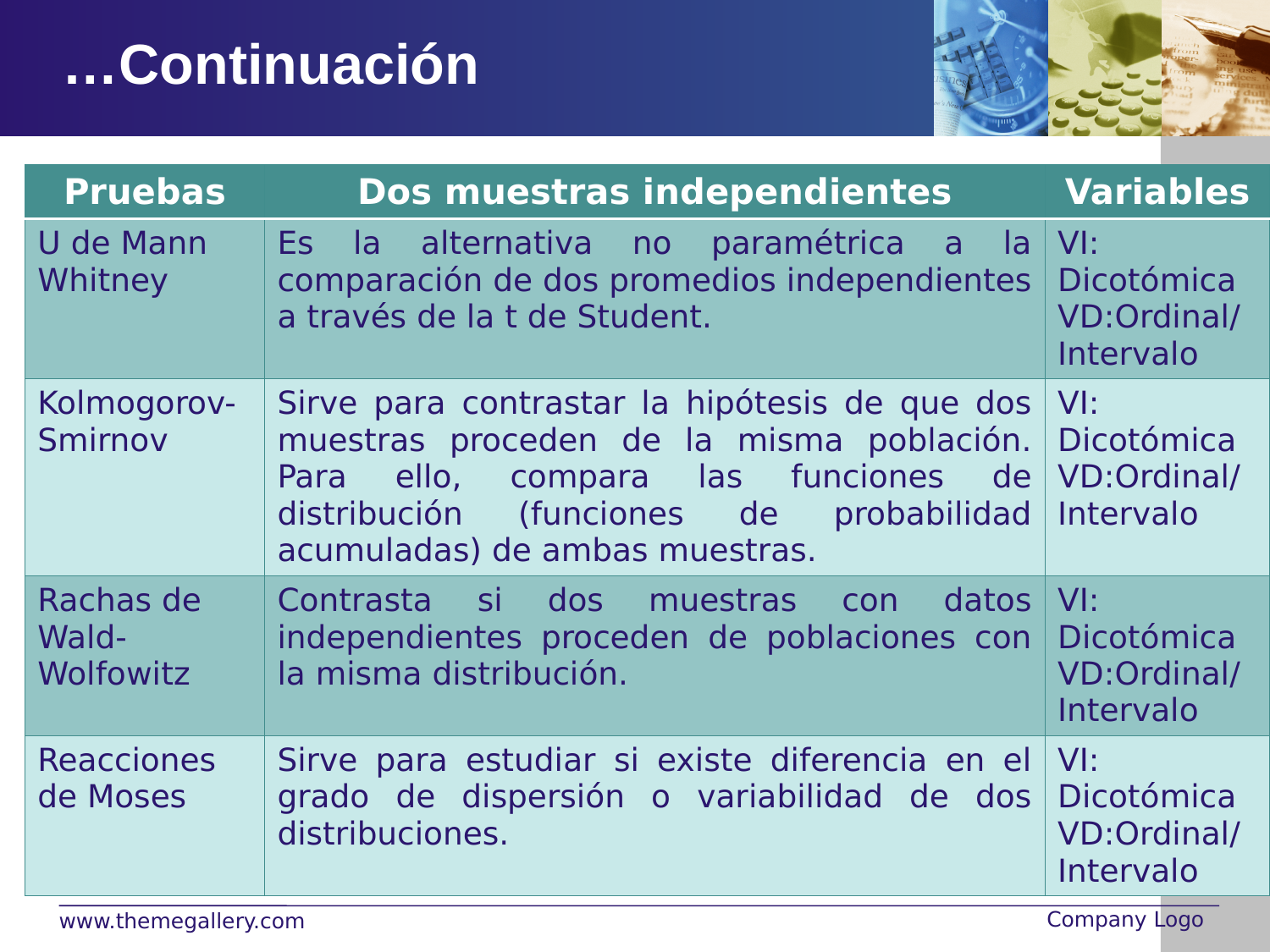

…Continuación
| Pruebas | Dos muestras independientes | Variables |
| --- | --- | --- |
| U de Mann Whitney | Es la alternativa no paramétrica a la comparación de dos promedios independientes a través de la t de Student. | VI: Dicotómica VD:Ordinal/Intervalo |
| Kolmogorov-Smirnov | Sirve para contrastar la hipótesis de que dos muestras proceden de la misma población. Para ello, compara las funciones de distribución (funciones de probabilidad acumuladas) de ambas muestras. | VI: Dicotómica VD:Ordinal/Intervalo |
| Rachas de Wald-Wolfowitz | Contrasta si dos muestras con datos independientes proceden de poblaciones con la misma distribución. | VI: Dicotómica VD:Ordinal/Intervalo |
| Reacciones de Moses | Sirve para estudiar si existe diferencia en el grado de dispersión o variabilidad de dos distribuciones. | VI: Dicotómica VD:Ordinal/Intervalo |
Company Logo
www.themegallery.com